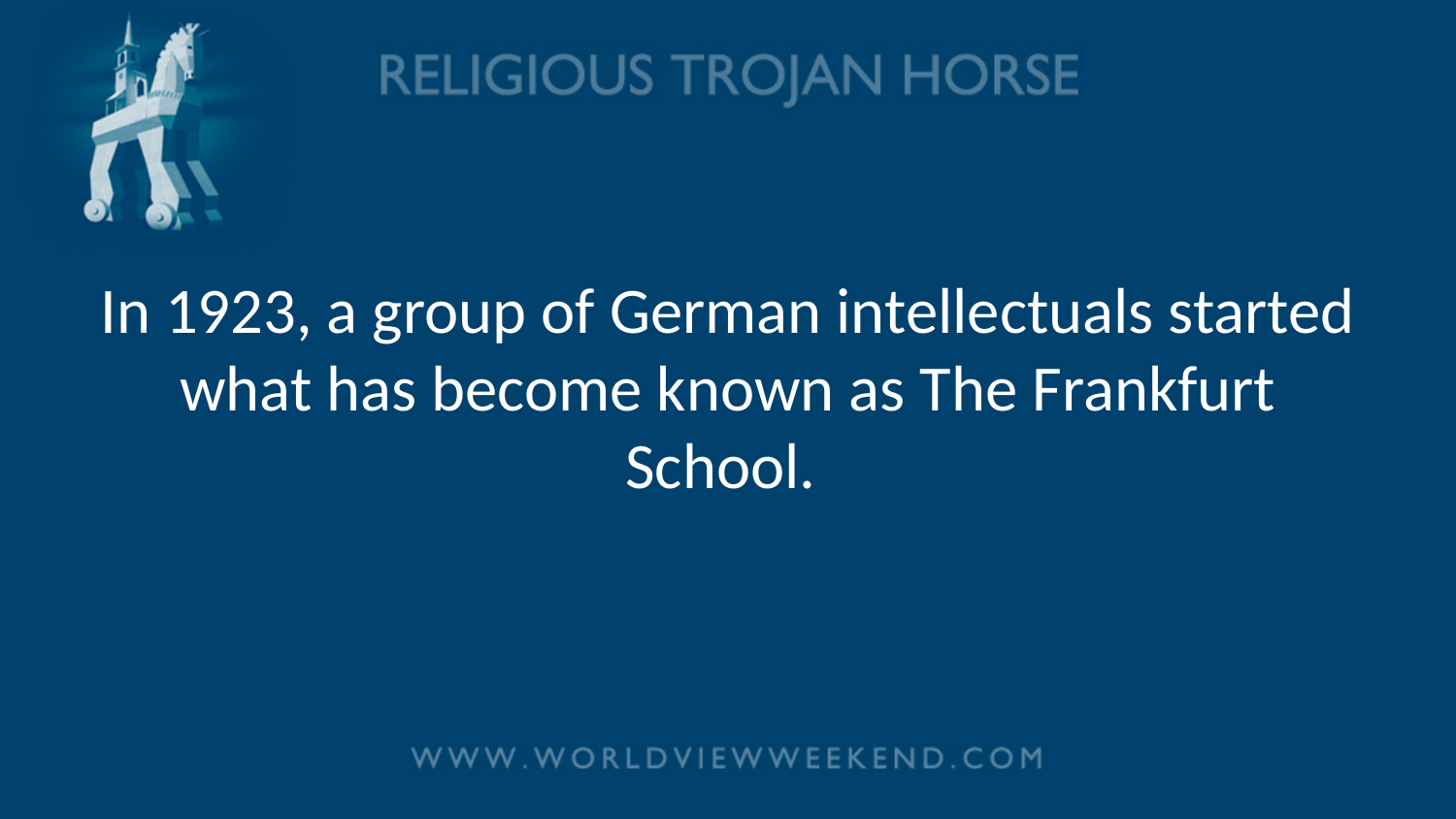

# In 1923, a group of German intellectuals started what has become known as The Frankfurt School.